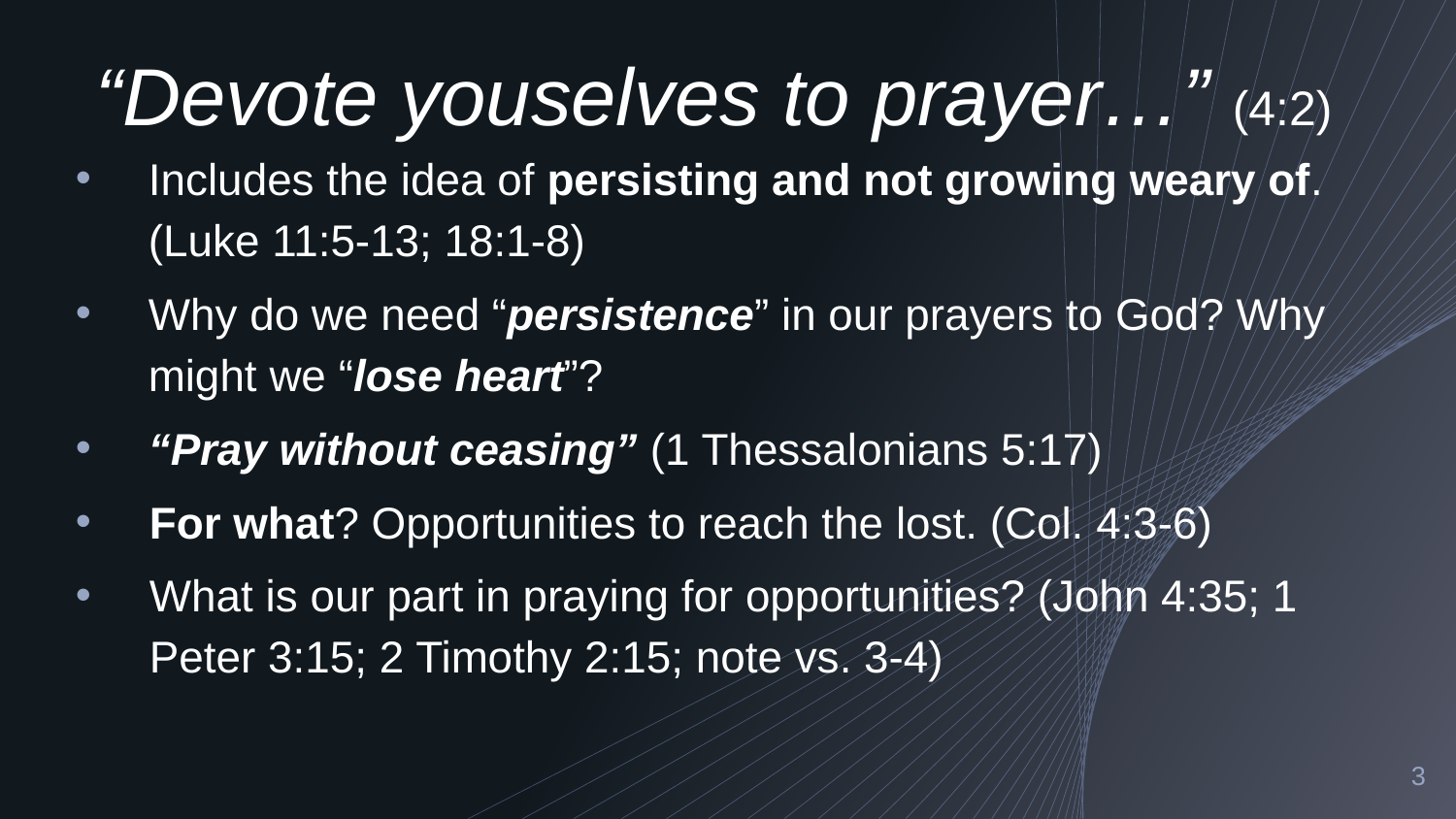

# “Devote youselves to prayer…” (4:2)
Includes the idea of persisting and not growing weary of. (Luke 11:5-13; 18:1-8)
Why do we need “persistence” in our prayers to God? Why might we “lose heart”?
“Pray without ceasing” (1 Thessalonians 5:17)
For what? Opportunities to reach the lost. (Col. 4:3-6)
What is our part in praying for opportunities? (John 4:35; 1 Peter 3:15; 2 Timothy 2:15; note vs. 3-4)

3